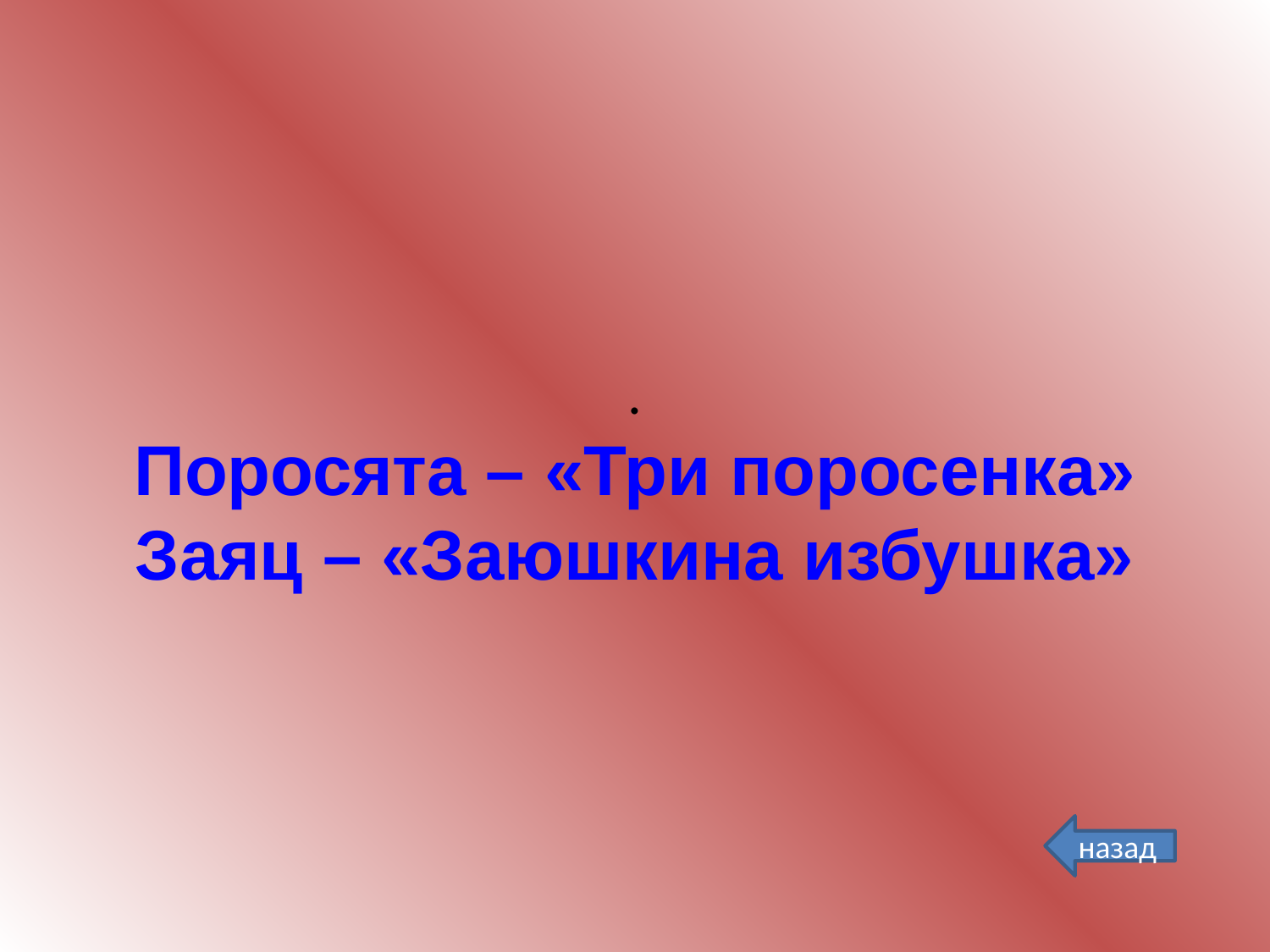

.
Поросята – «Три поросенка»
Заяц – «Заюшкина избушка»
#

назад